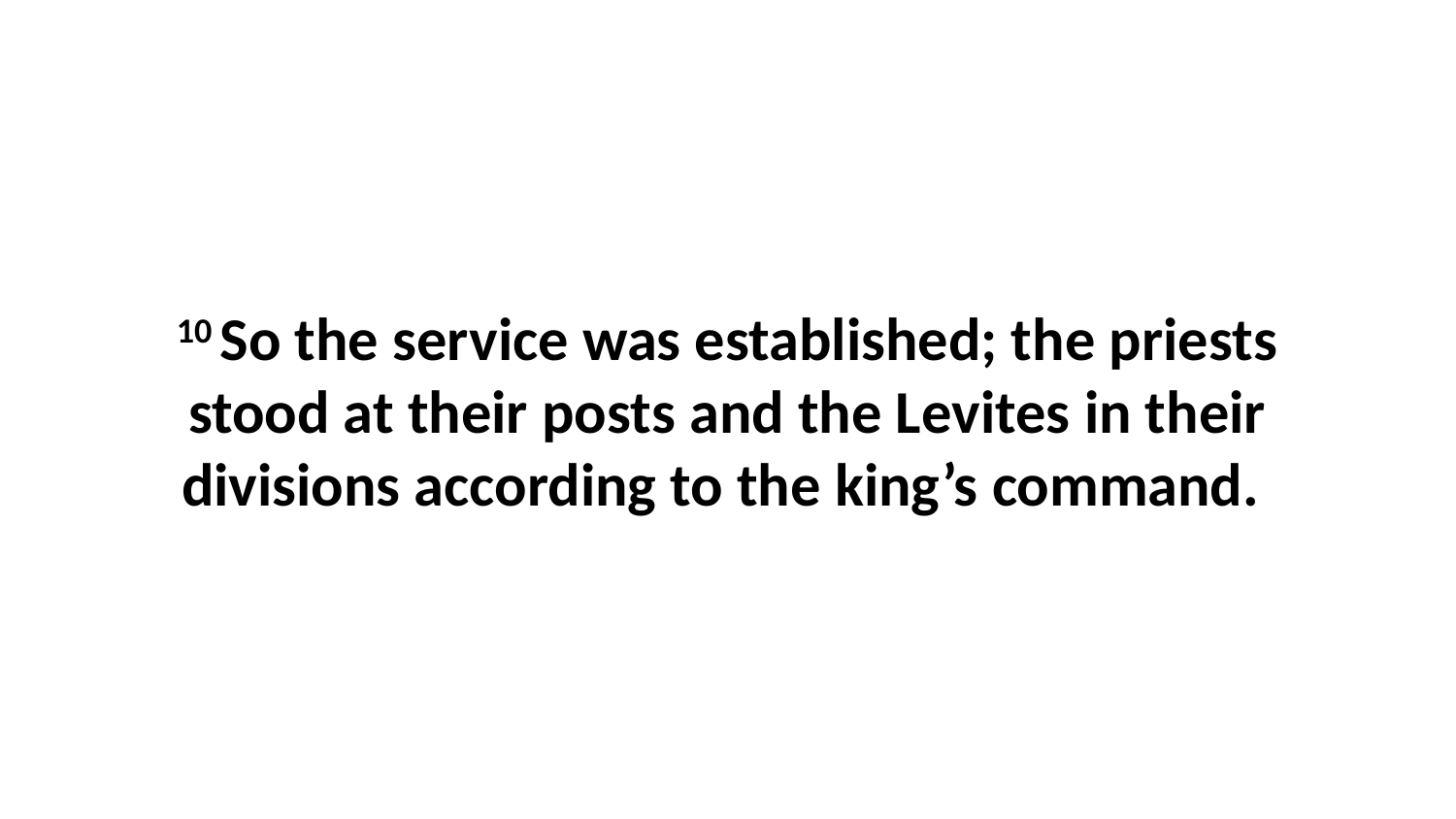

10 So the service was established; the priests stood at their posts and the Levites in their divisions according to the king’s command.